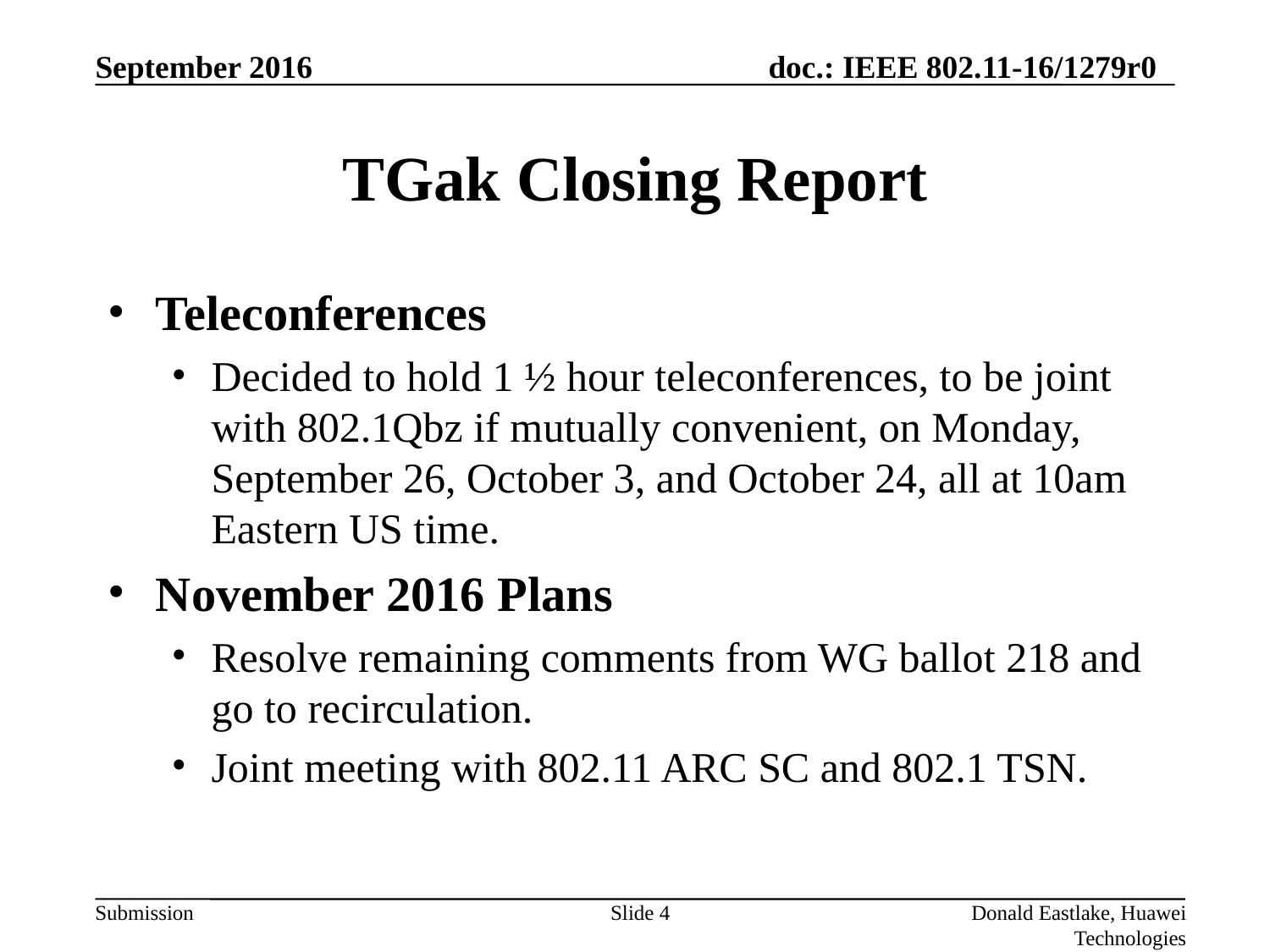

# TGak Closing Report
Teleconferences
Decided to hold 1 ½ hour teleconferences, to be joint with 802.1Qbz if mutually convenient, on Monday, September 26, October 3, and October 24, all at 10am Eastern US time.
November 2016 Plans
Resolve remaining comments from WG ballot 218 and go to recirculation.
Joint meeting with 802.11 ARC SC and 802.1 TSN.

Slide 4
Donald Eastlake, Huawei Technologies